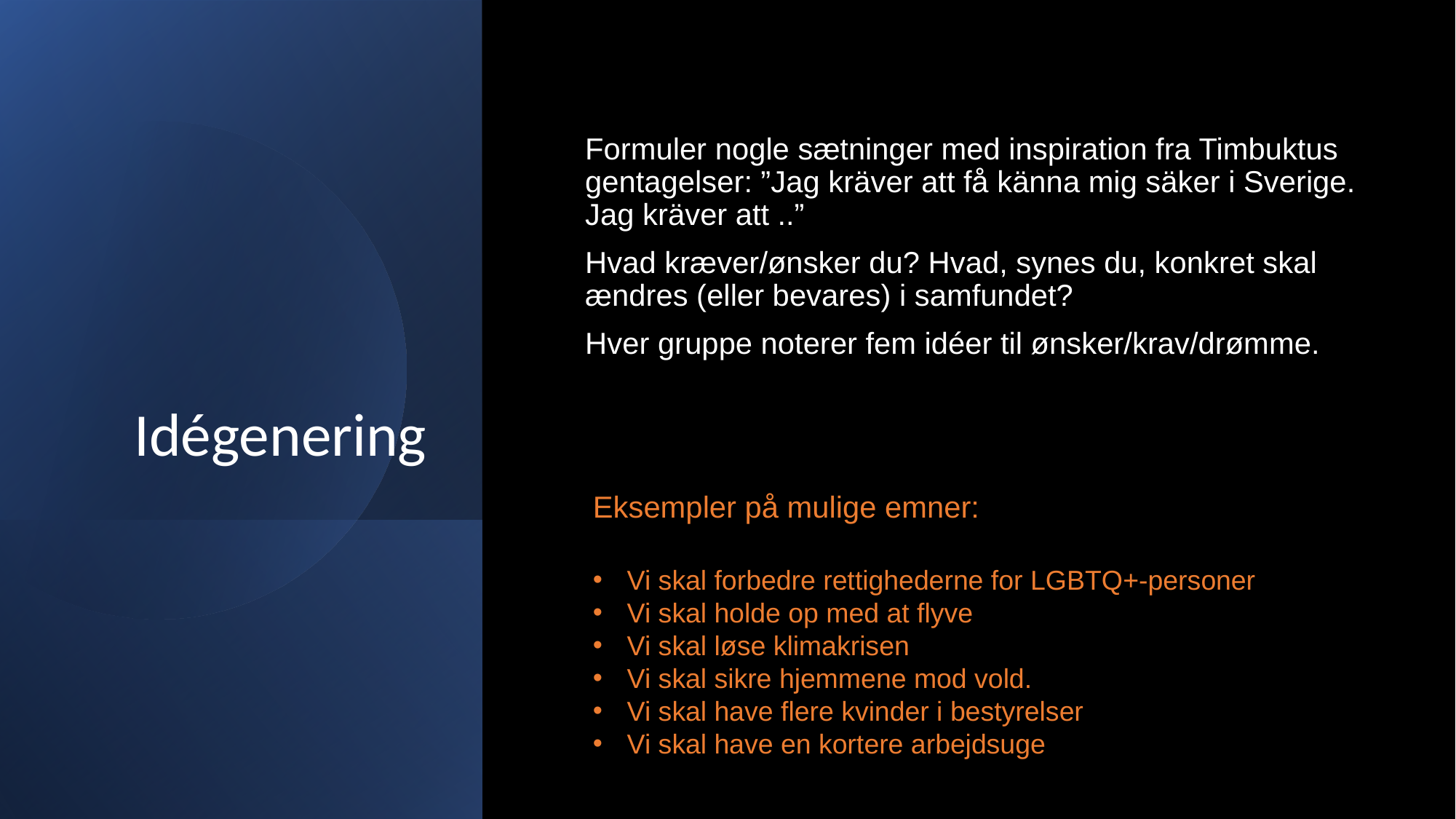

# Idégenering
Formuler nogle sætninger med inspiration fra Timbuktus gentagelser: ”Jag kräver att få känna mig säker i Sverige. Jag kräver att ..”
Hvad kræver/ønsker du? Hvad, synes du, konkret skal ændres (eller bevares) i samfundet?
Hver gruppe noterer fem idéer til ønsker/krav/drømme.

Eksempler på mulige emner:

Vi skal forbedre rettighederne for LGBTQ+-personer
Vi skal holde op med at flyve
Vi skal løse klimakrisen
Vi skal sikre hjemmene mod vold.
Vi skal have flere kvinder i bestyrelser
Vi skal have en kortere arbejdsuge